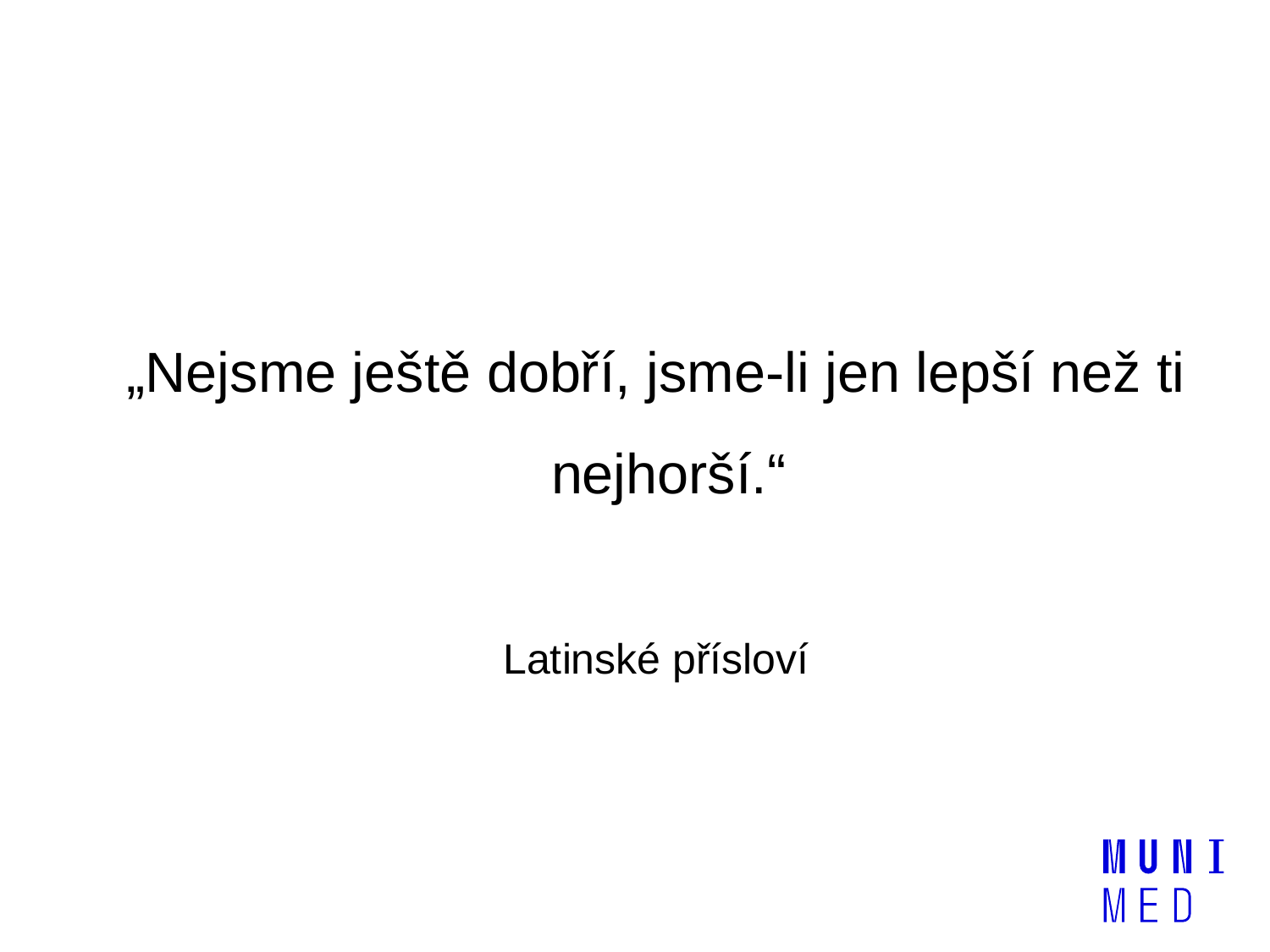

„Nejsme ještě dobří, jsme-li jen lepší než ti nejhorší.“

Latinské přísloví